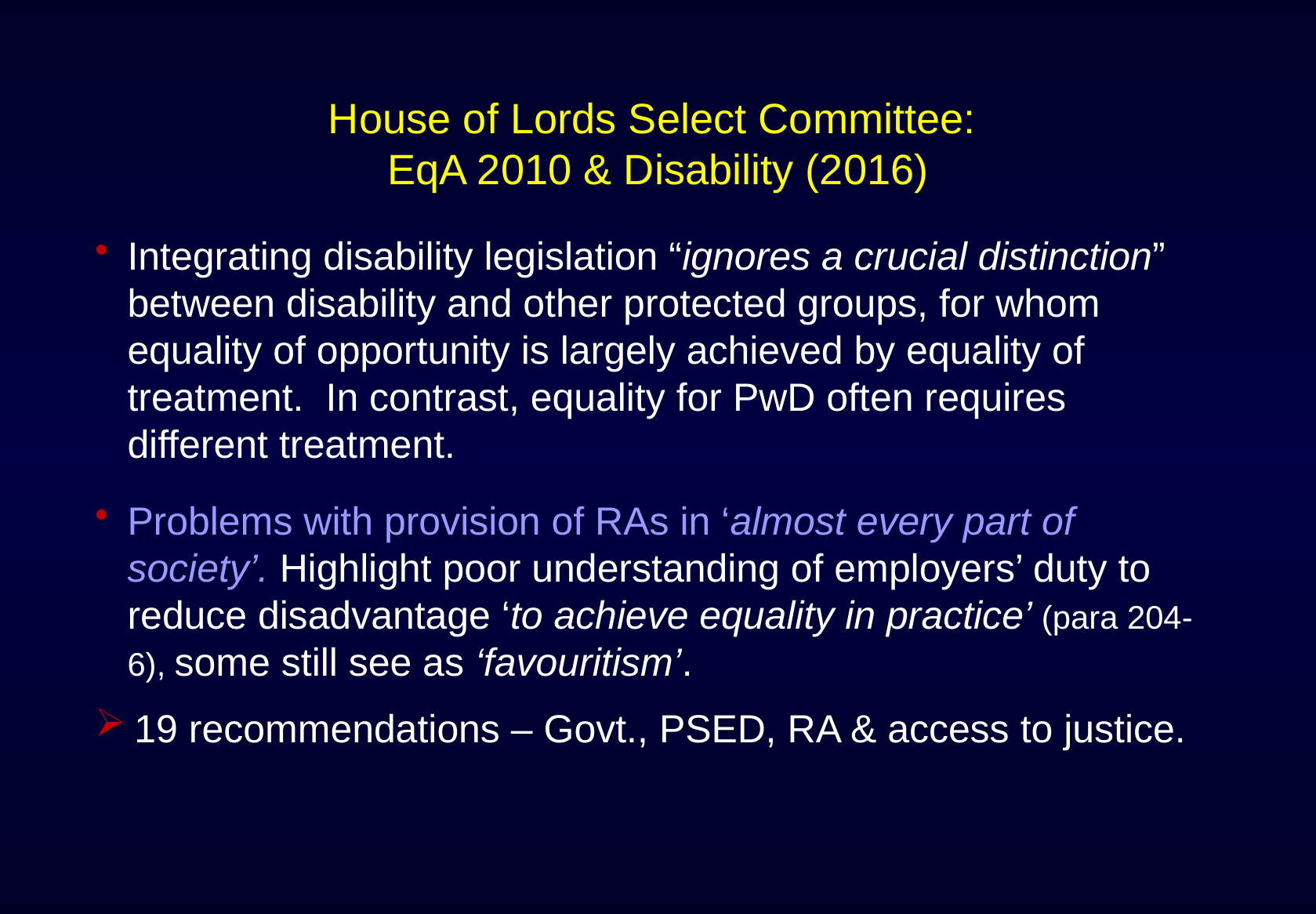

# House of Lords Select Committee: EqA 2010 & Disability (2016)
Integrating disability legislation “ignores a crucial distinction” between disability and other protected groups, for whom equality of opportunity is largely achieved by equality of treatment.  In contrast, equality for PwD often requires different treatment.
Problems with provision of RAs in ‘almost every part of society’. Highlight poor understanding of employers’ duty to reduce disadvantage ‘to achieve equality in practice’ (para 204-6), some still see as ‘favouritism’.
19 recommendations – Govt., PSED, RA & access to justice.